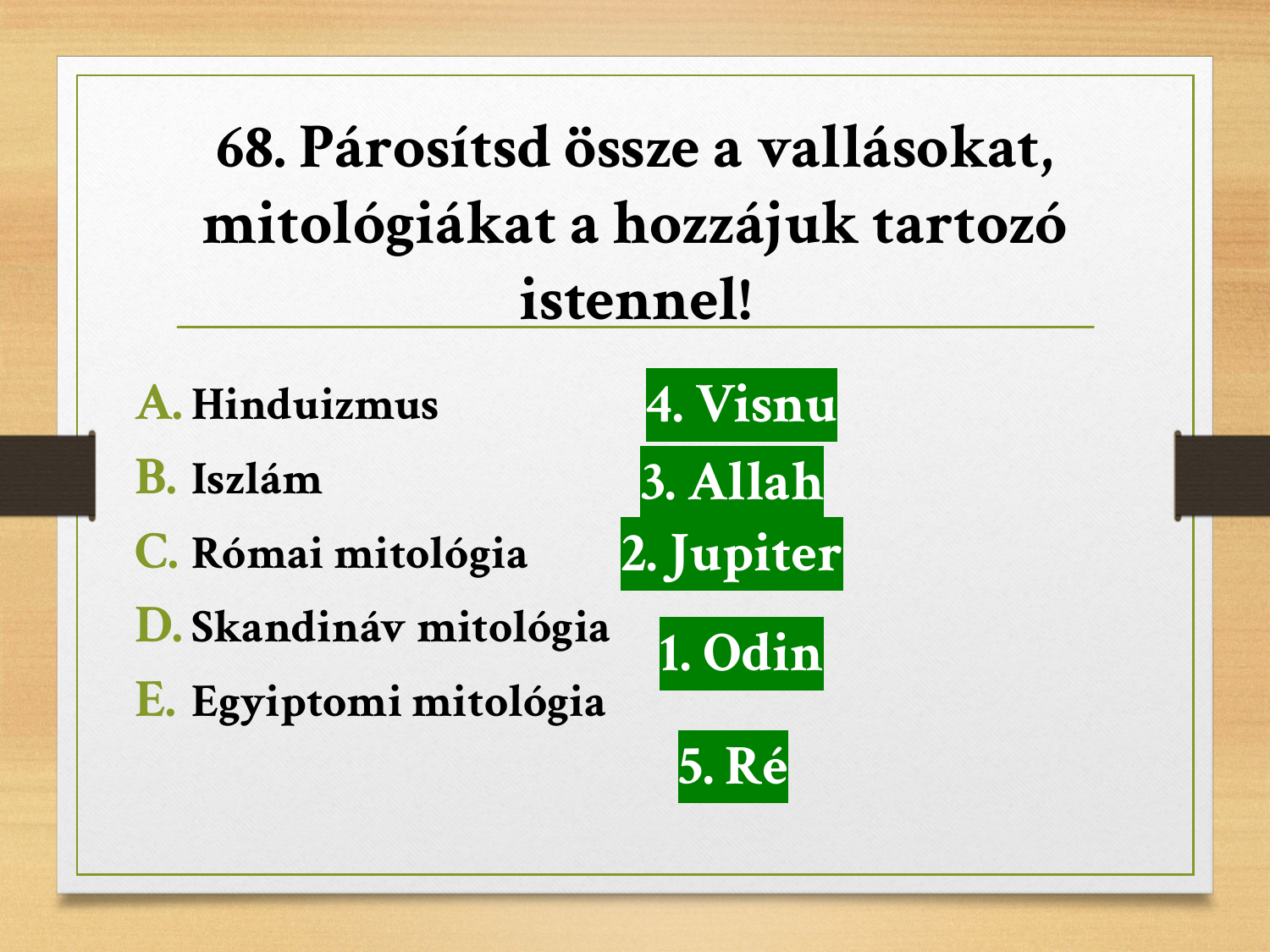

# 68. Párosítsd össze a vallásokat, mitológiákat a hozzájuk tartozó istennel!
4. Visnu
Hinduizmus
Iszlám
Római mitológia
Skandináv mitológia
Egyiptomi mitológia

3. Allah
2. Jupiter
1. Odin
5. Ré